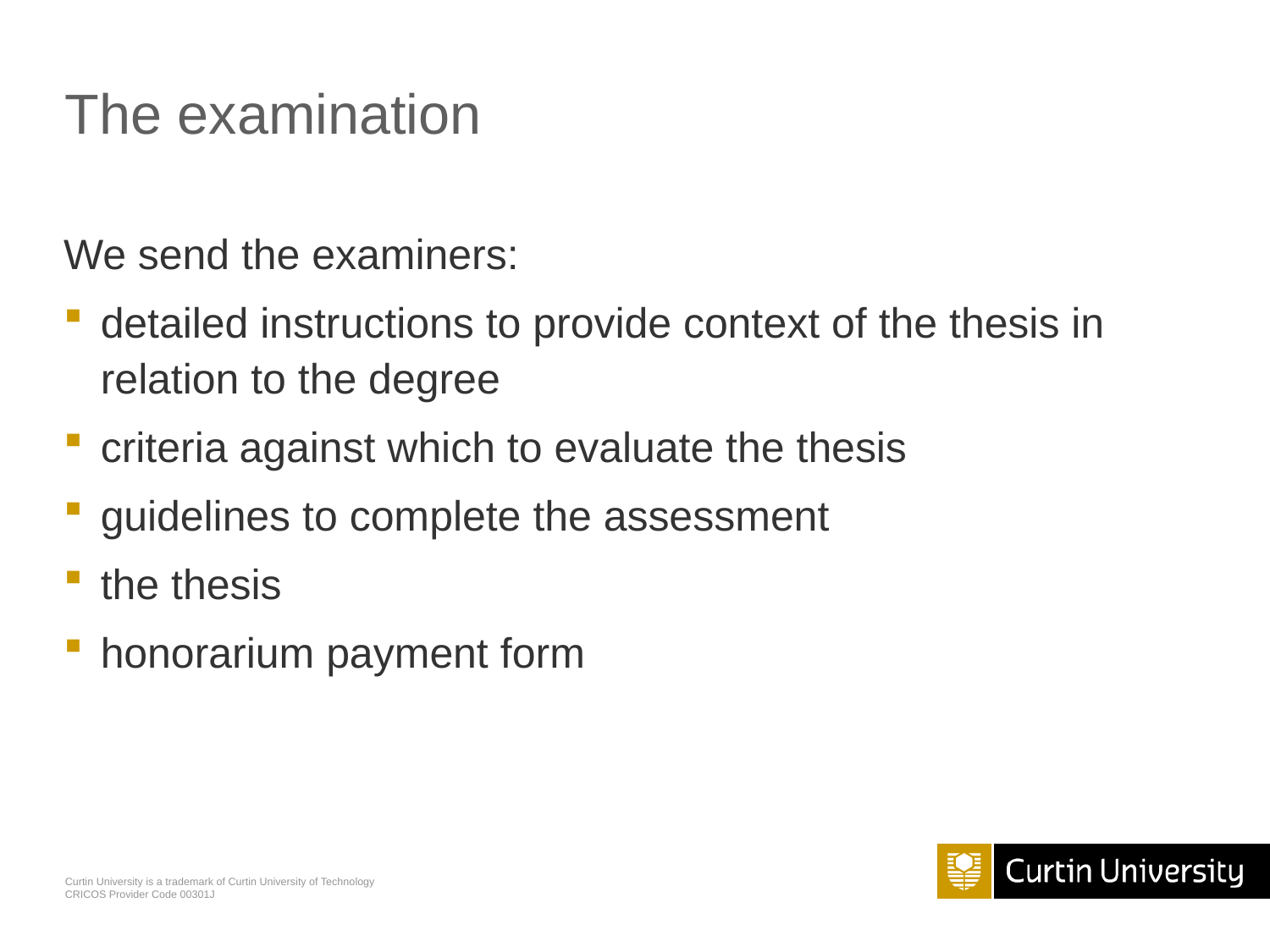

# The examination
We send the examiners:
detailed instructions to provide context of the thesis in relation to the degree
criteria against which to evaluate the thesis
guidelines to complete the assessment
the thesis
honorarium payment form